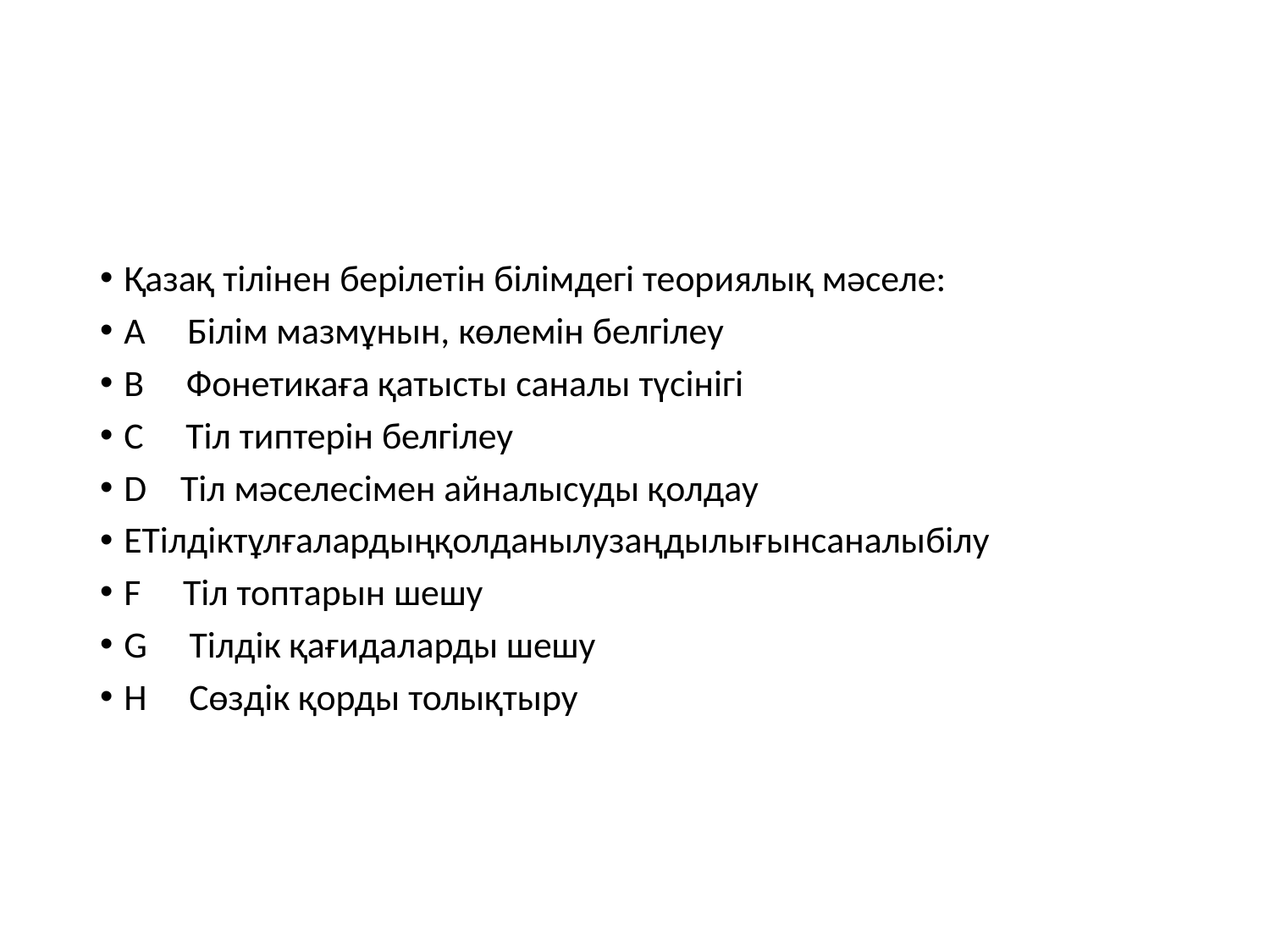

#
Қазақ тілінен берілетін білімдегі теориялық мәселе:
A     Білім мазмұнын, көлемін белгілеу
B     Фонетикаға қатысты саналы түсінігі
C     Тіл типтерін белгілеу
D    Тіл мәселесімен айналысуды қолдау
EТілдіктұлғалардыңқолданылузаңдылығынсаналыбілу
F     Тіл топтарын шешу
G     Тілдік қағидаларды шешу
H     Сөздік қорды толықтыру